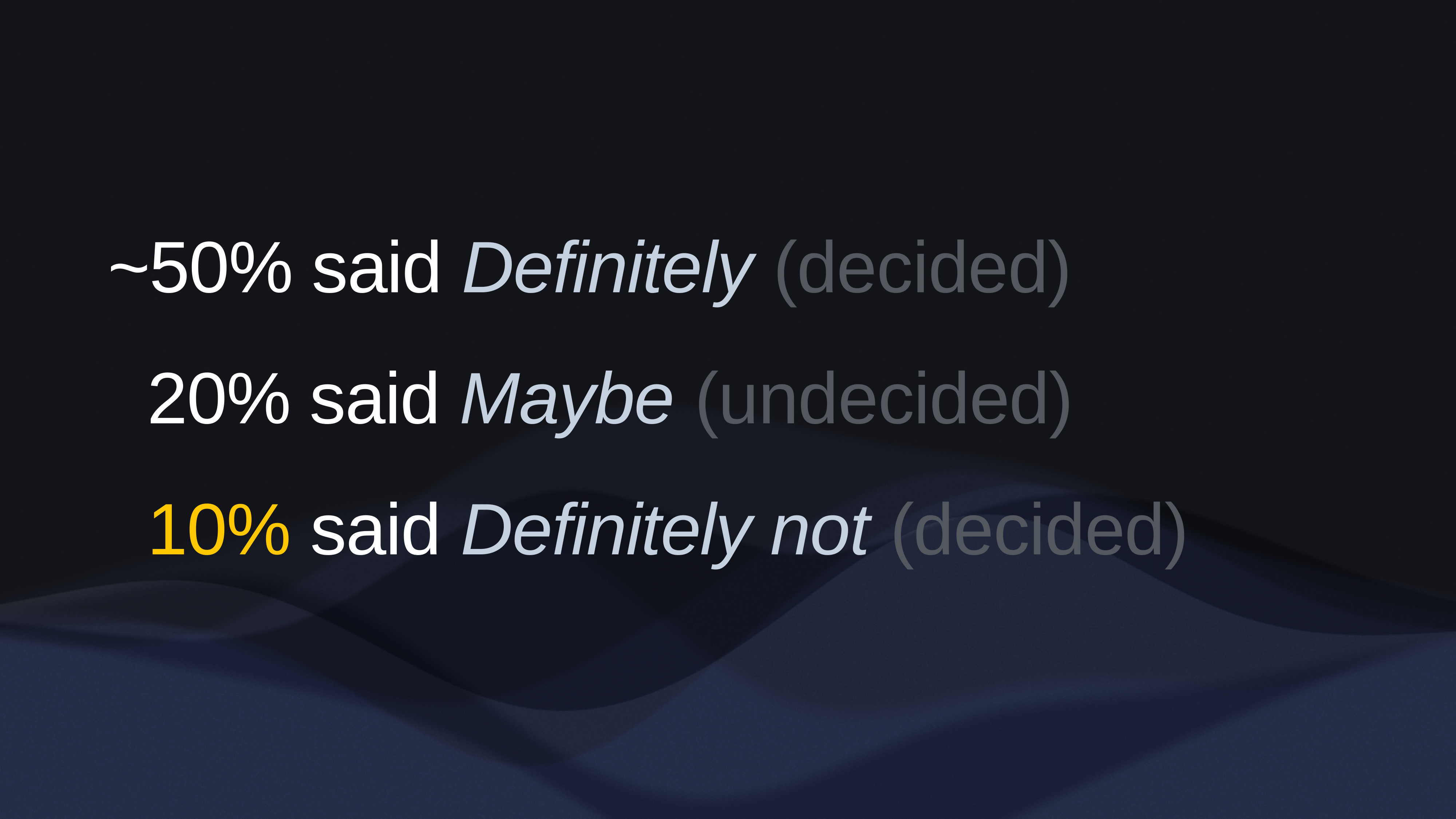

~50% said Definitely (decided)
  20% said Maybe (undecided)
  10% said Definitely not (decided)